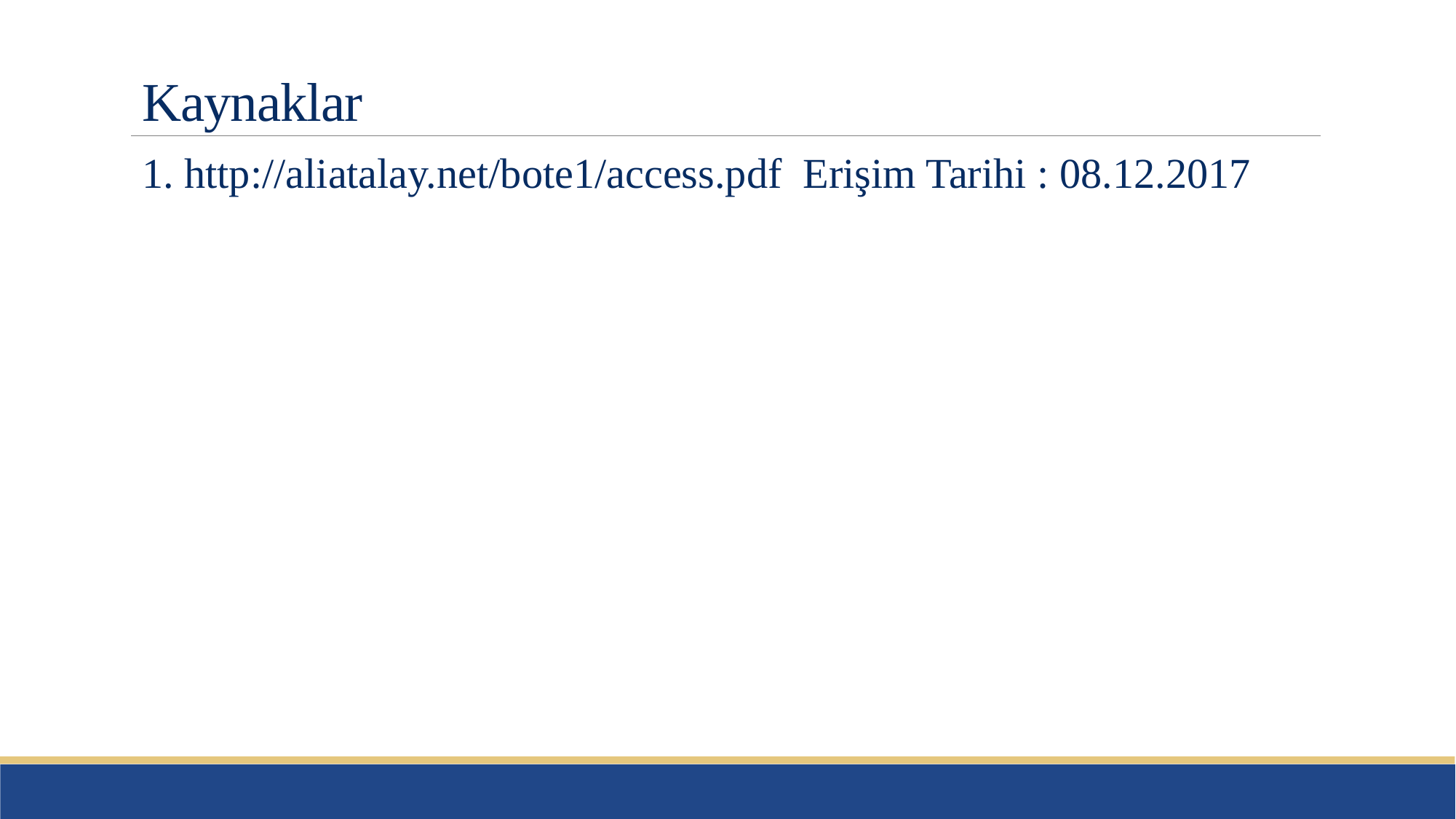

# Kaynaklar
1. http://aliatalay.net/bote1/access.pdf  Erişim Tarihi : 08.12.2017